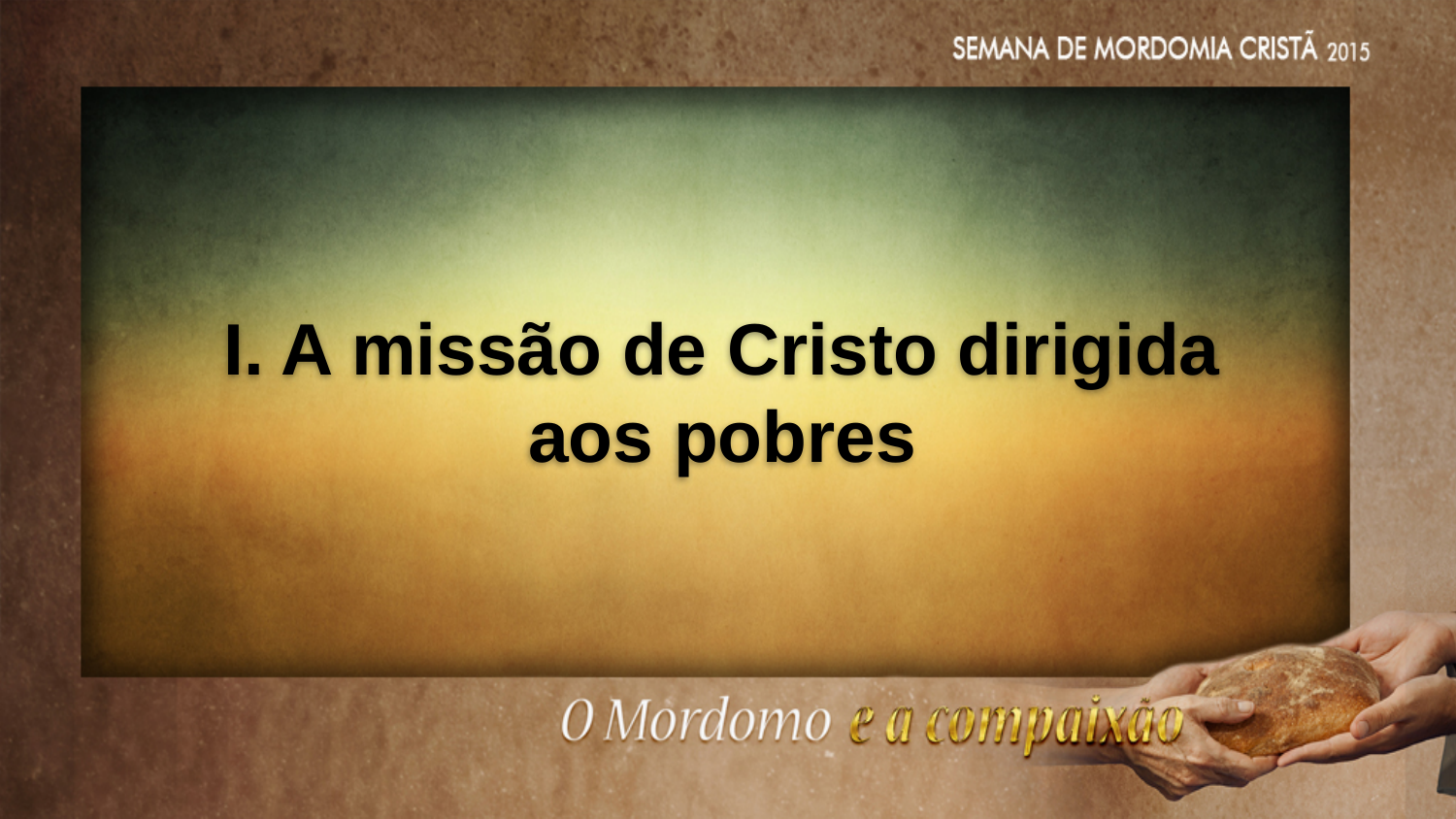

I. A missão de Cristo dirigida aos pobres